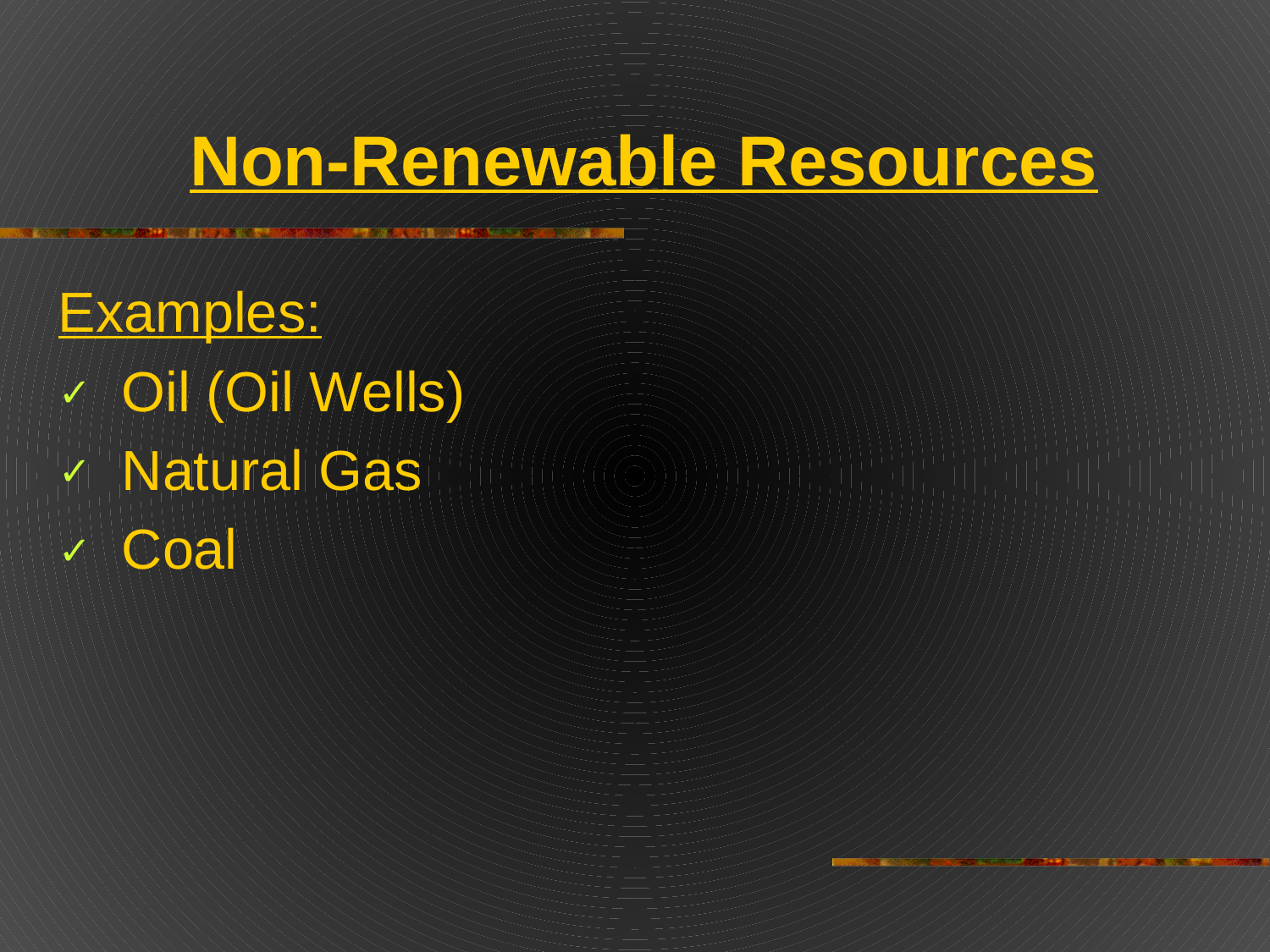

# Non-Renewable Resources
Examples:
 Oil (Oil Wells)
 Natural Gas
 Coal